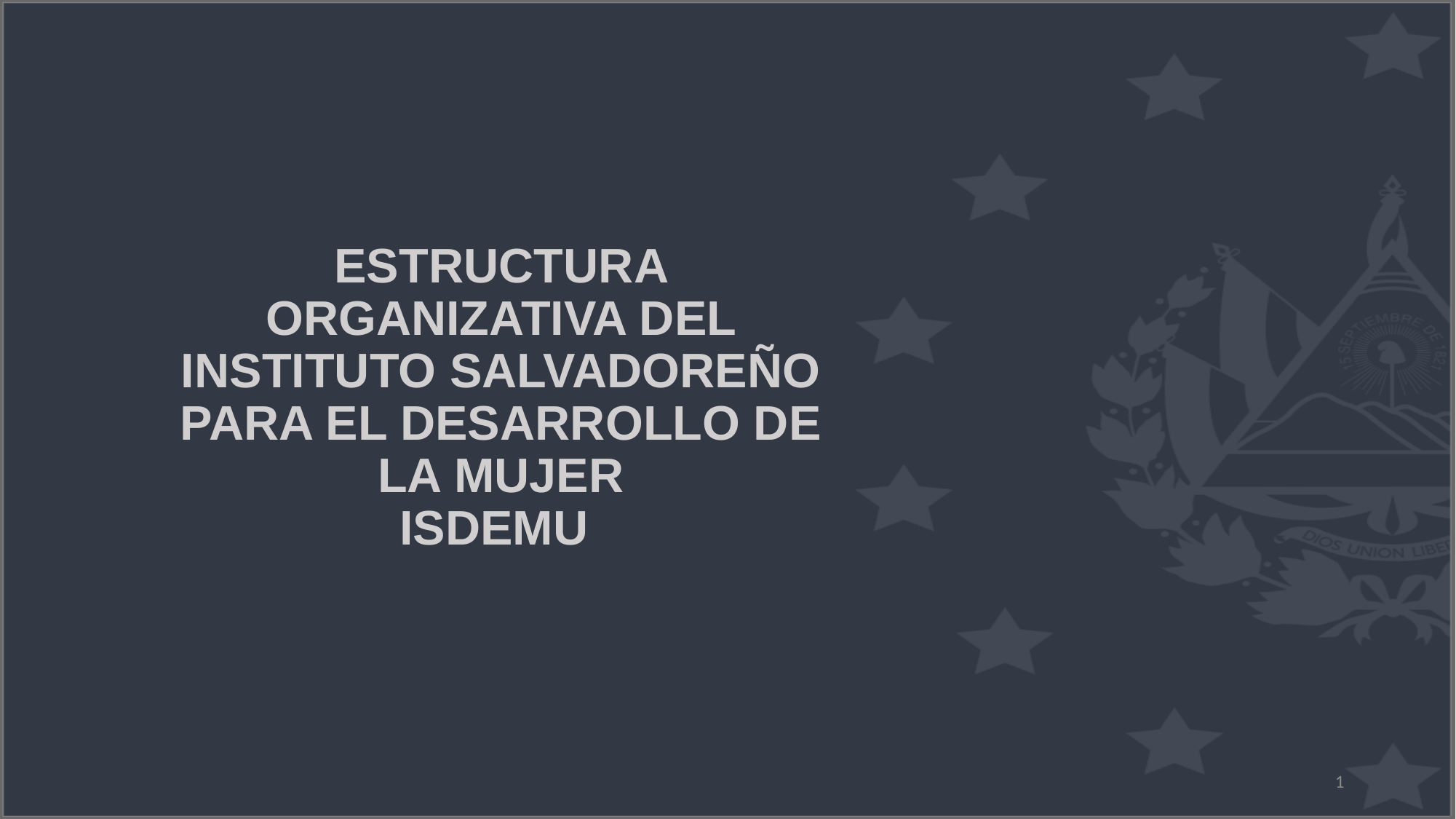

# ESTRUCTURA ORGANIZATIVA DEL INSTITUTO SALVADOREÑO PARA EL DESARROLLO DE LA MUJER ISDEMU
1